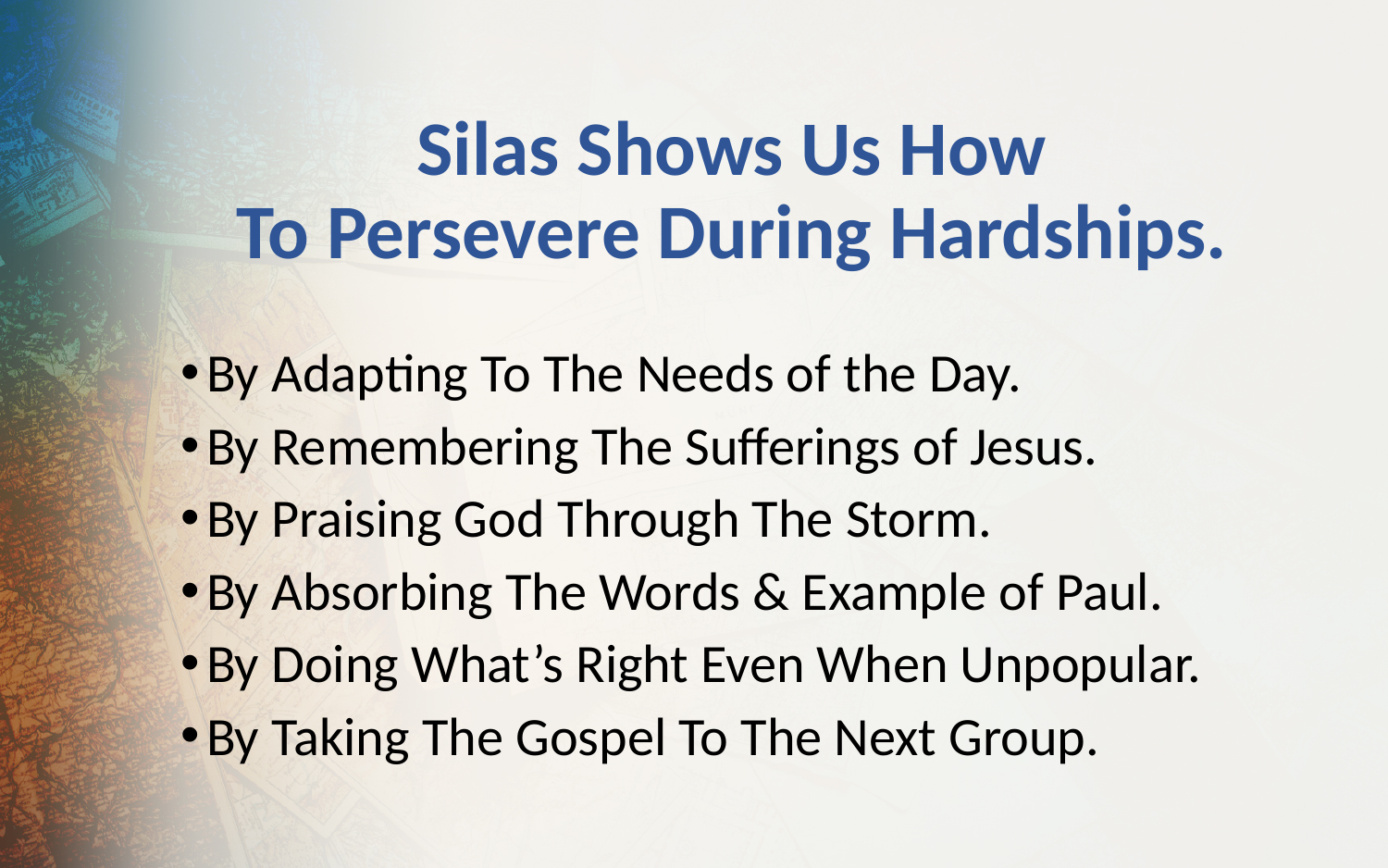

# Silas Shows Us How To Persevere During Hardships.
By Adapting To The Needs of the Day.
By Remembering The Sufferings of Jesus.
By Praising God Through The Storm.
By Absorbing The Words & Example of Paul.
By Doing What’s Right Even When Unpopular.
By Taking The Gospel To The Next Group.